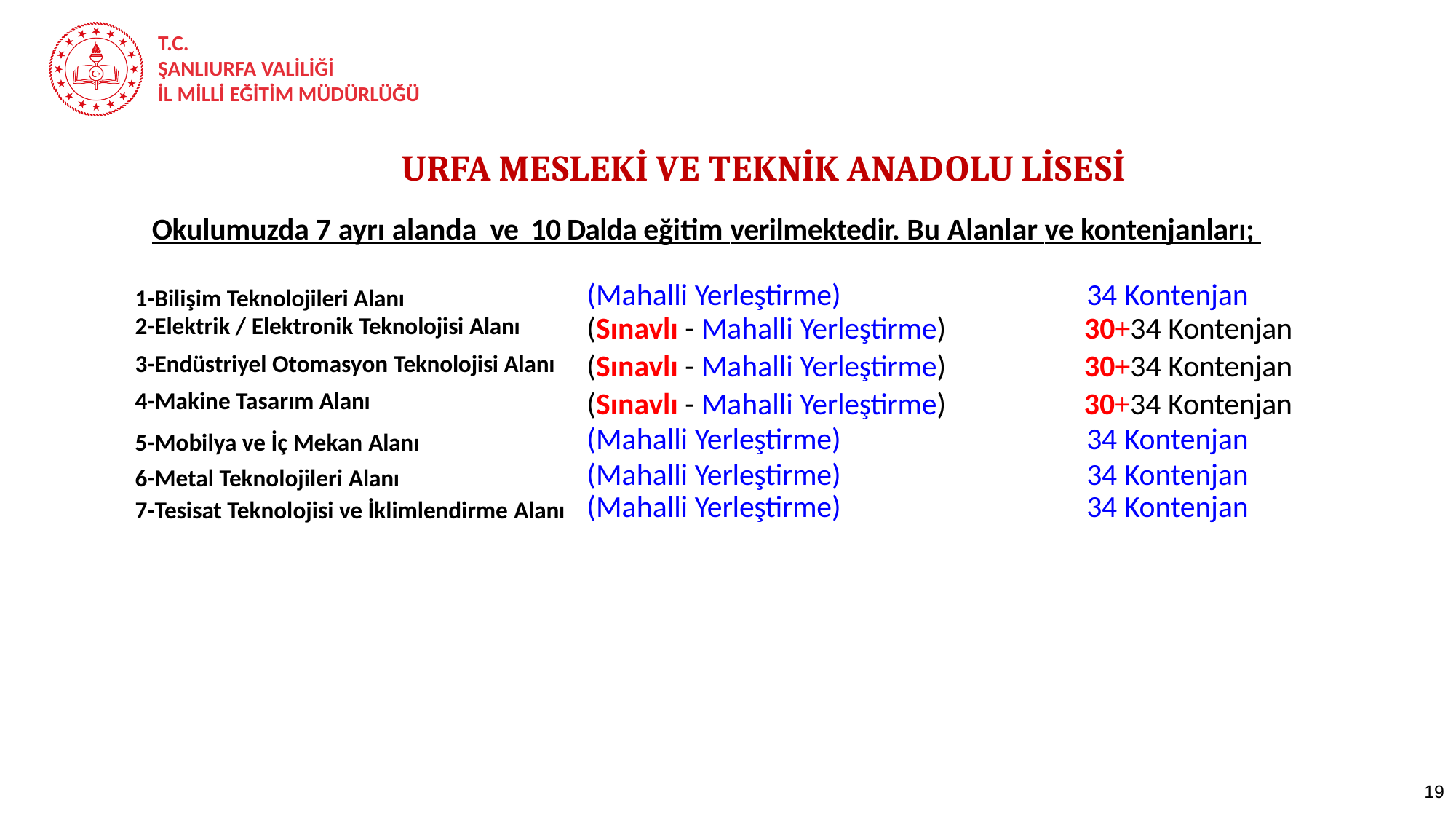

URFA MESLEKİ VE TEKNİK ANADOLU LİSESİ
Okulumuzda 7 ayrı alanda  ve  10 Dalda eğitim verilmektedir. Bu Alanlar ve kontenjanları;
| 1-Bilişim Teknolojileri Alanı | (Mahalli Yerleştirme) | 34 Kontenjan |
| --- | --- | --- |
| 2-Elektrik / Elektronik Teknolojisi Alanı | (Sınavlı - Mahalli Yerleştirme) | 30+34 Kontenjan |
| 3-Endüstriyel Otomasyon Teknolojisi Alanı | (Sınavlı - Mahalli Yerleştirme) | 30+34 Kontenjan |
| 4-Makine Tasarım Alanı | (Sınavlı - Mahalli Yerleştirme) | 30+34 Kontenjan |
| 5-Mobilya ve İç Mekan Alanı | (Mahalli Yerleştirme) | 34 Kontenjan |
| 6-Metal Teknolojileri Alanı | (Mahalli Yerleştirme) | 34 Kontenjan |
| 7-Tesisat Teknolojisi ve İklimlendirme Alanı | (Mahalli Yerleştirme) | 34 Kontenjan |
|  |  |  |